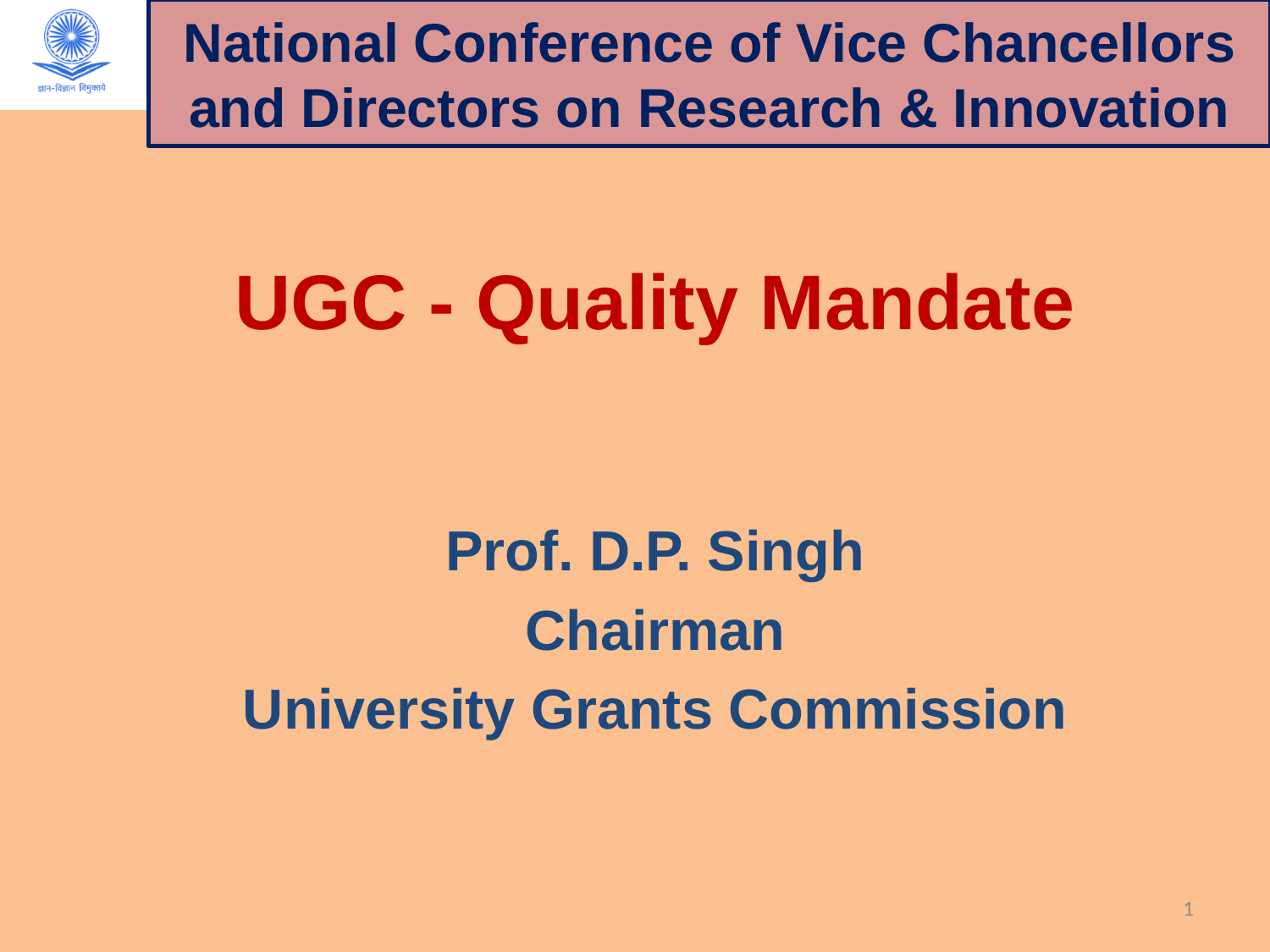

# National Conference of Vice Chancellors and Directors on Research & Innovation
UGC - Quality Mandate

Prof. D.P. Singh
Chairman
University Grants Commission
1